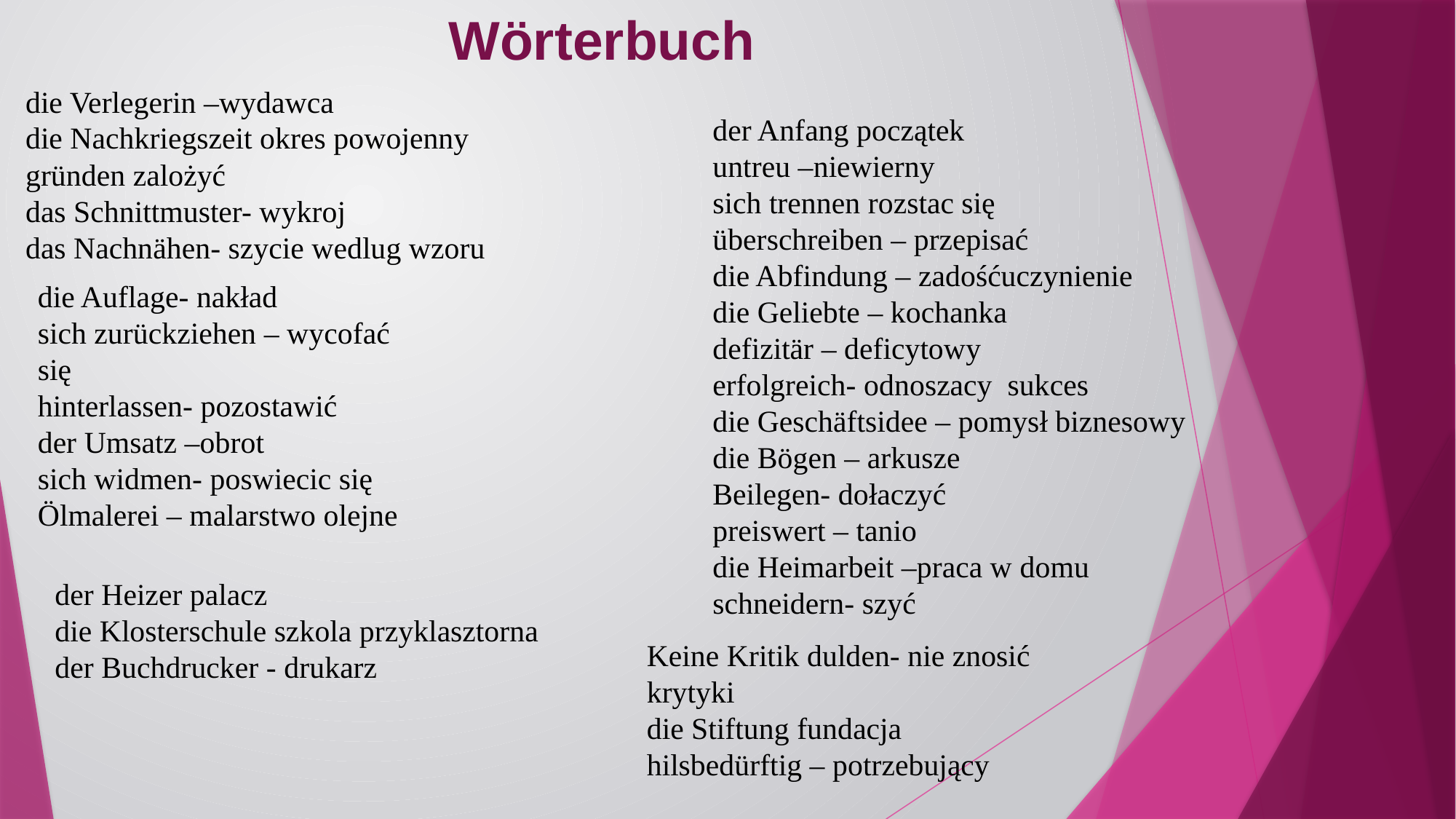

Wörterbuch
die Verlegerin –wydawca
die Nachkriegszeit okres powojenny
gründen zalożyć
das Schnittmuster- wykroj
das Nachnähen- szycie wedlug wzoru
der Anfang początek
untreu –niewierny
sich trennen rozstac się
überschreiben – przepisać
die Abfindung – zadośćuczynienie
die Geliebte – kochanka
defizitär – deficytowy
erfolgreich- odnoszacy  sukces
die Geschäftsidee – pomysł biznesowy
die Bögen – arkusze
Beilegen- dołaczyć
preiswert – tanio
die Heimarbeit –praca w domu
schneidern- szyć
die Auflage- nakład
sich zurückziehen – wycofać się
hinterlassen- pozostawić
der Umsatz –obrot
sich widmen- poswiecic się
Ölmalerei – malarstwo olejne
der Heizer palacz
die Klosterschule szkola przyklasztorna
der Buchdrucker - drukarz
Keine Kritik dulden- nie znosić krytyki
die Stiftung fundacja
hilsbedürftig – potrzebujący